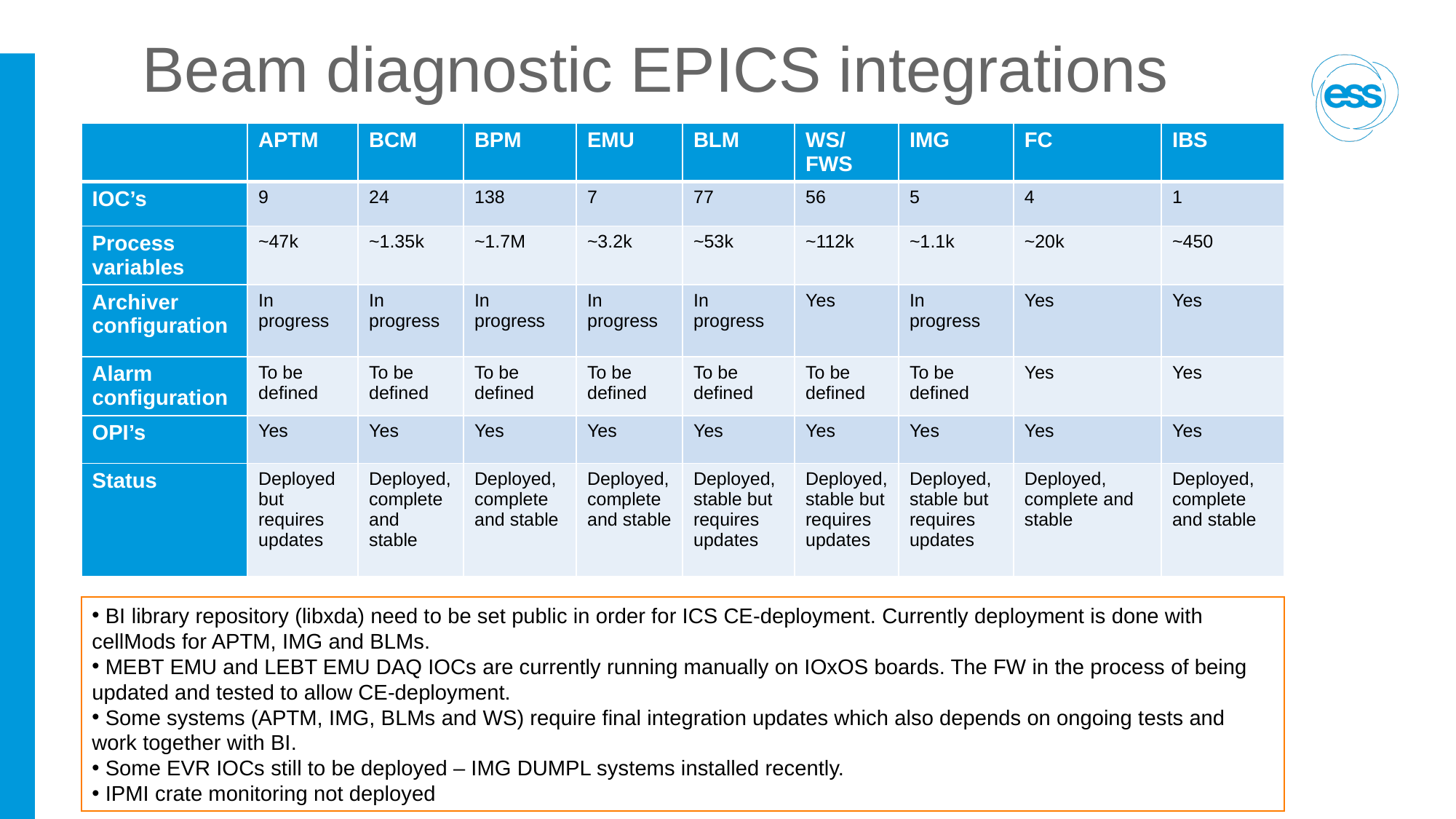

# Beam diagnostic EPICS integrations
|  | APTM | BCM | BPM | EMU | BLM | WS/FWS | IMG | FC | IBS |
| --- | --- | --- | --- | --- | --- | --- | --- | --- | --- |
| IOC’s | 9 | 24 | 138 | 7 | 77 | 56 | 5 | 4 | 1 |
| Process variables | ~47k | ~1.35k | ~1.7M | ~3.2k | ~53k | ~112k | ~1.1k | ~20k | ~450 |
| Archiver configuration | In progress | In progress | In progress | In progress | In progress | Yes | In progress | Yes | Yes |
| Alarm configuration | To be defined | To be defined | To be defined | To be defined | To be defined | To be defined | To be defined | Yes | Yes |
| OPI’s | Yes | Yes | Yes | Yes | Yes | Yes | Yes | Yes | Yes |
| Status | Deployed but requires updates | Deployed, complete and stable | Deployed, complete and stable | Deployed, complete and stable | Deployed, stable but requires updates | Deployed, stable but requires updates | Deployed, stable but requires updates | Deployed, complete and stable | Deployed, complete and stable |
 BI library repository (libxda) need to be set public in order for ICS CE-deployment. Currently deployment is done with cellMods for APTM, IMG and BLMs.
 MEBT EMU and LEBT EMU DAQ IOCs are currently running manually on IOxOS boards. The FW in the process of being updated and tested to allow CE-deployment.
 Some systems (APTM, IMG, BLMs and WS) require final integration updates which also depends on ongoing tests and work together with BI.
 Some EVR IOCs still to be deployed – IMG DUMPL systems installed recently.
 IPMI crate monitoring not deployed